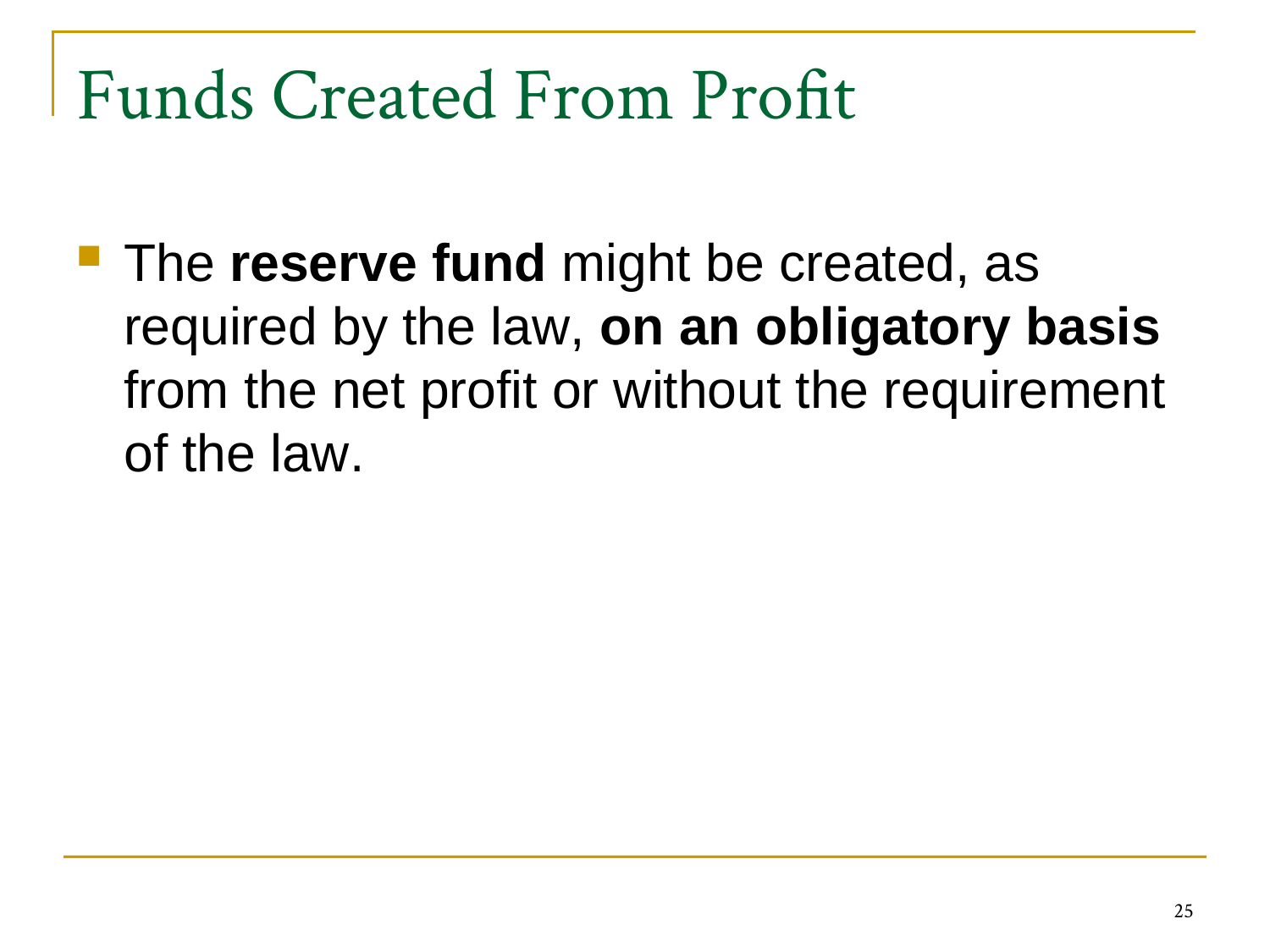

# Funds Created From Profit
The reserve fund might be created, as required by the law, on an obligatory basis from the net profit or without the requirement of the law.

25